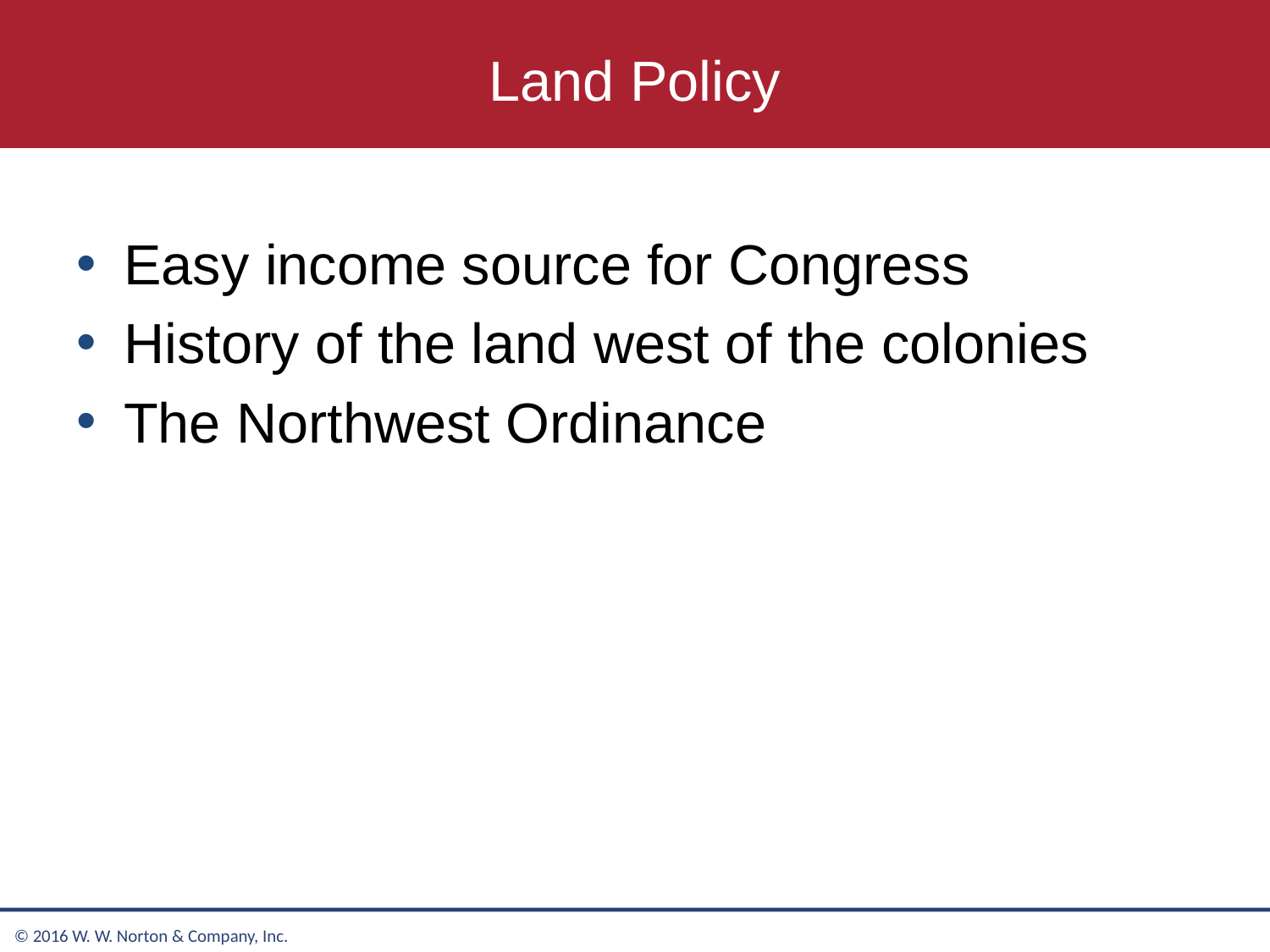

# Land Policy
Easy income source for Congress
History of the land west of the colonies
The Northwest Ordinance